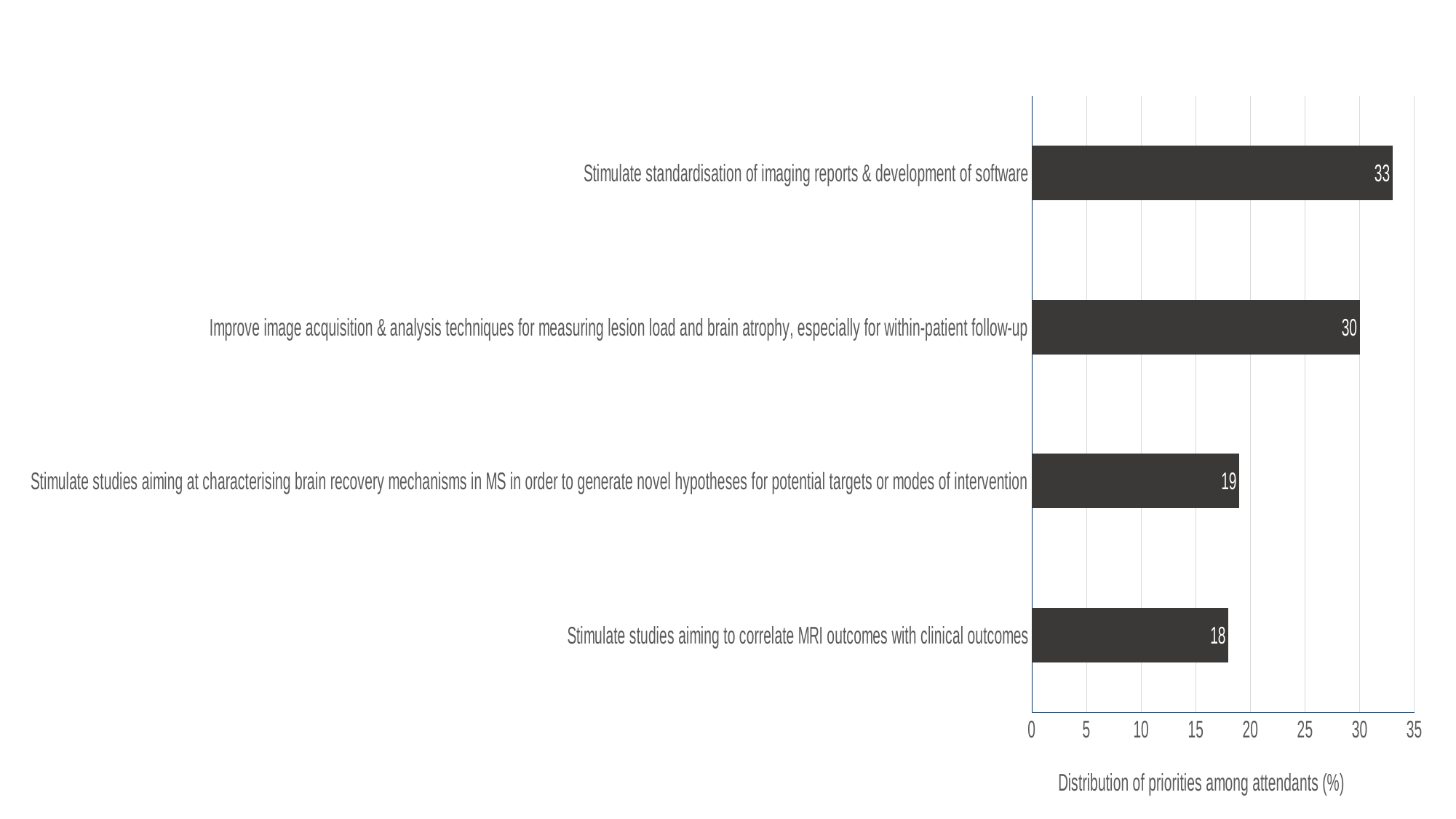

### Chart

| Category |  |
|---|---|
| Stimulate standardisation of imaging reports & development of software | 33.0 |
| Improve image acquisition & analysis techniques for measuring lesion load and brain atrophy, especially for within-patient follow-up | 30.0 |
| Stimulate studies aiming at characterising brain recovery mechanisms in MS in order to generate novel hypotheses for potential targets or modes of intervention | 19.0 |
| Stimulate studies aiming to correlate MRI outcomes with clinical outcomes | 18.0 |